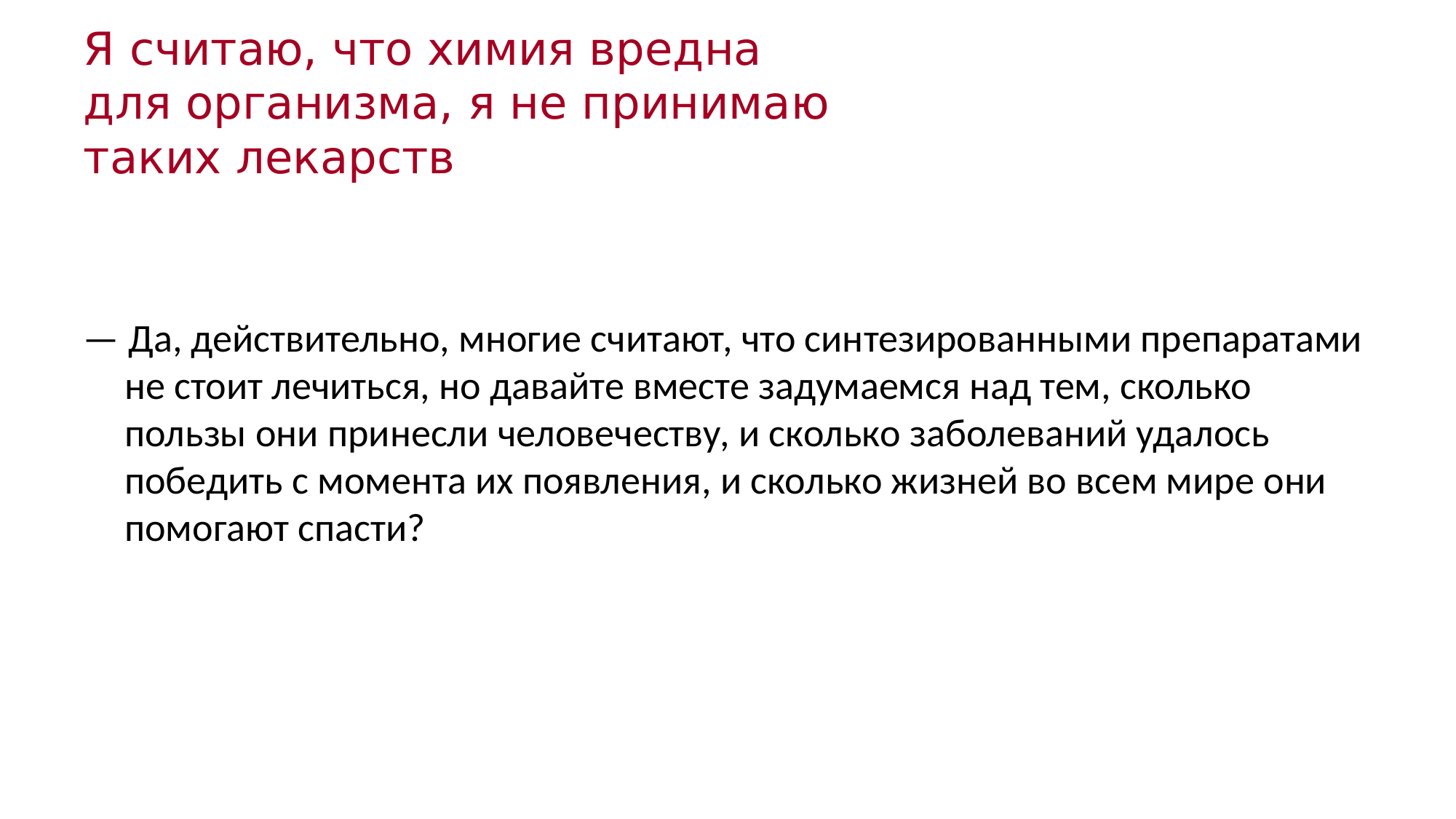

# Я считаю, что химия вредна для организма, я не принимаю таких лекарств
— Да, действительно, многие считают, что синтезированными препаратами не стоит лечиться, но давайте вместе задумаемся над тем, сколько пользы они принесли человечеству, и сколько заболеваний удалось победить с момента их появления, и сколько жизней во всем мире они помогают спасти?